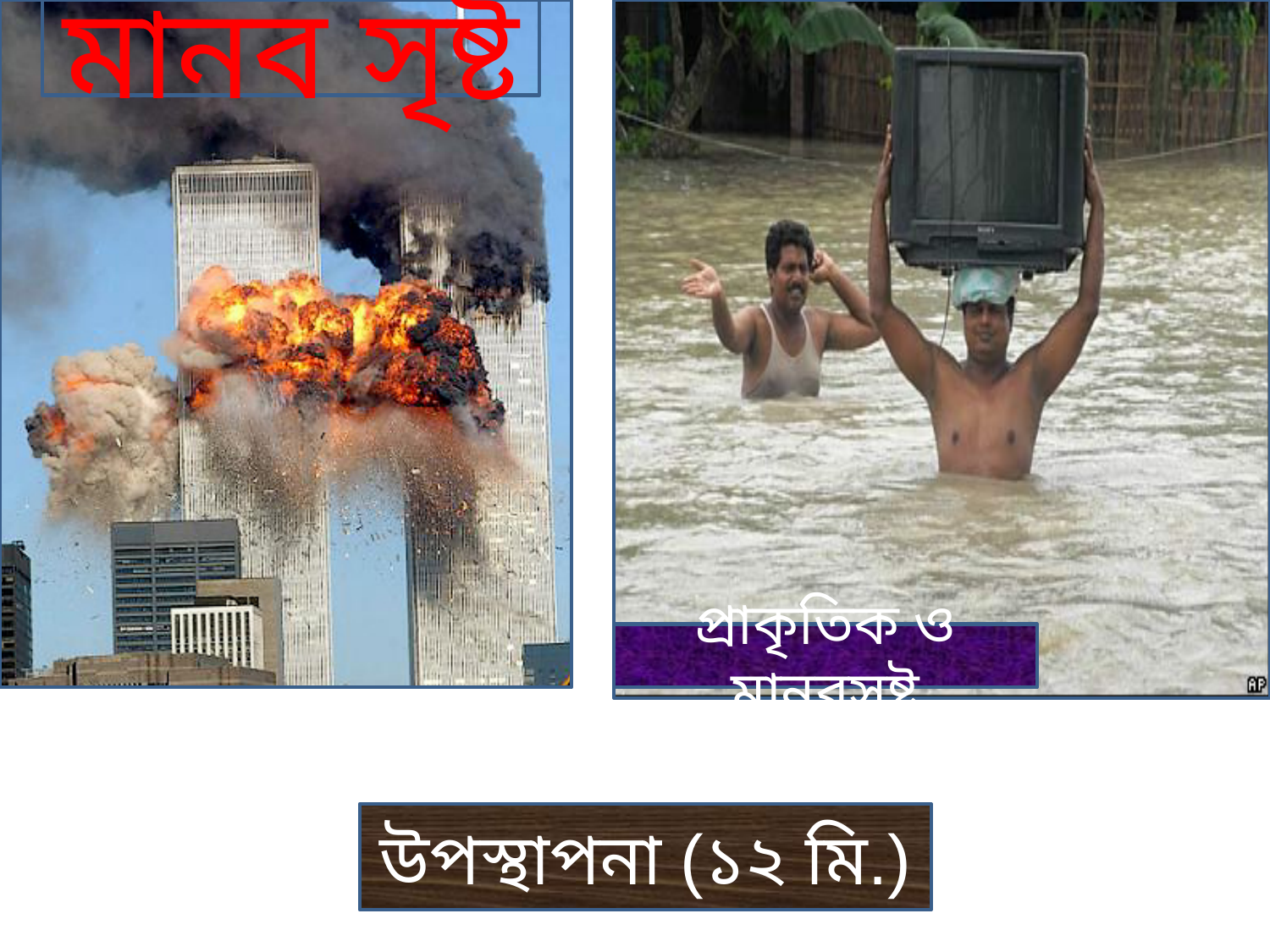

মানব সৃষ্ট

প্রাকৃতিক ও মানবসৃষ্ট
উপস্থাপনা (১২ মি.)